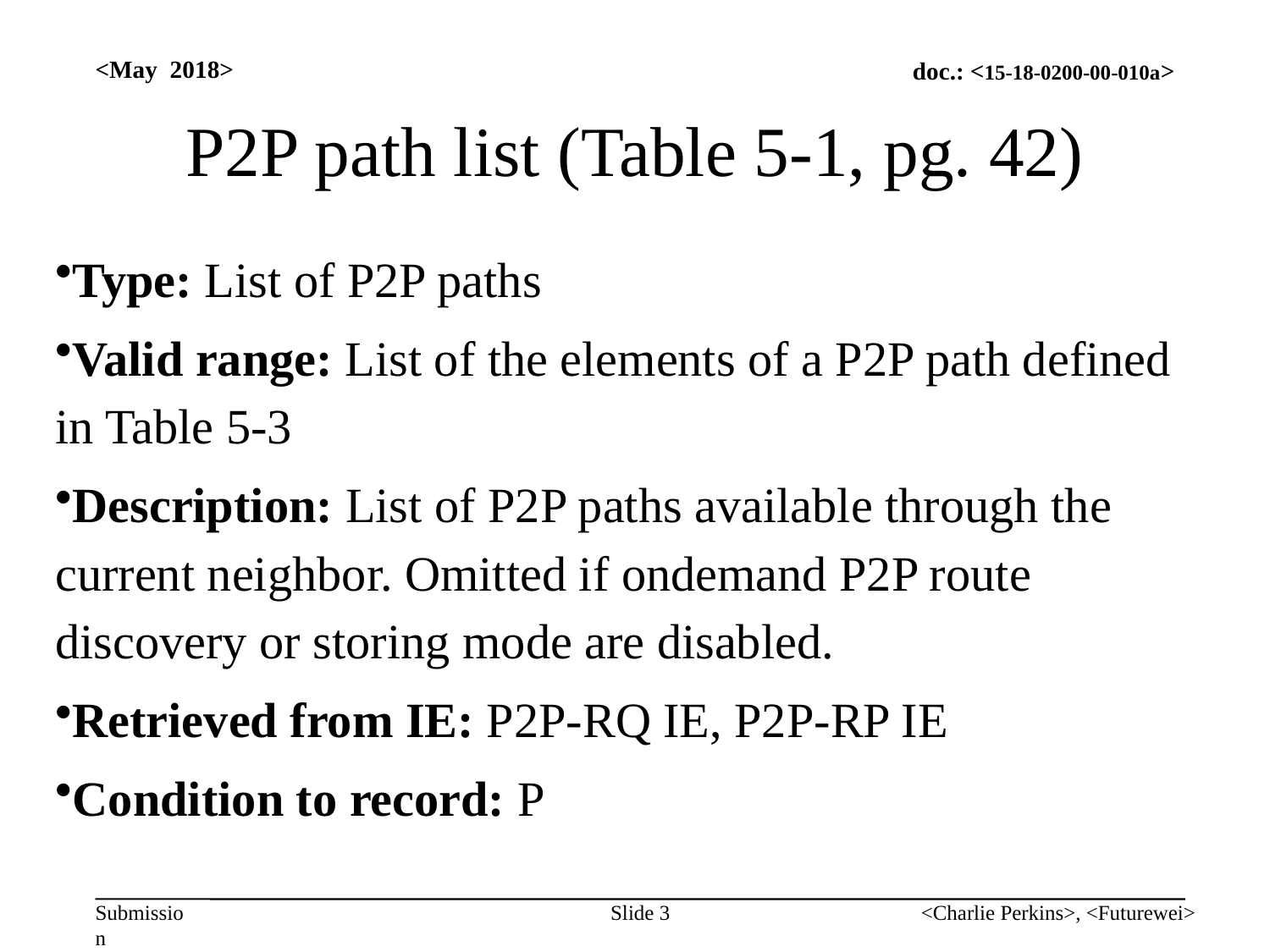

<May  2018>
# P2P path list (Table 5-1, pg. 42)
Type: List of P2P paths
Valid range: List of the elements of a P2P path defined in Table 5-3
Description: List of P2P paths available through the current neighbor. Omitted if ondemand P2P route discovery or storing mode are disabled.
Retrieved from IE: P2P-RQ IE, P2P-RP IE
Condition to record: P
Slide 3
<Charlie Perkins>, <Futurewei>